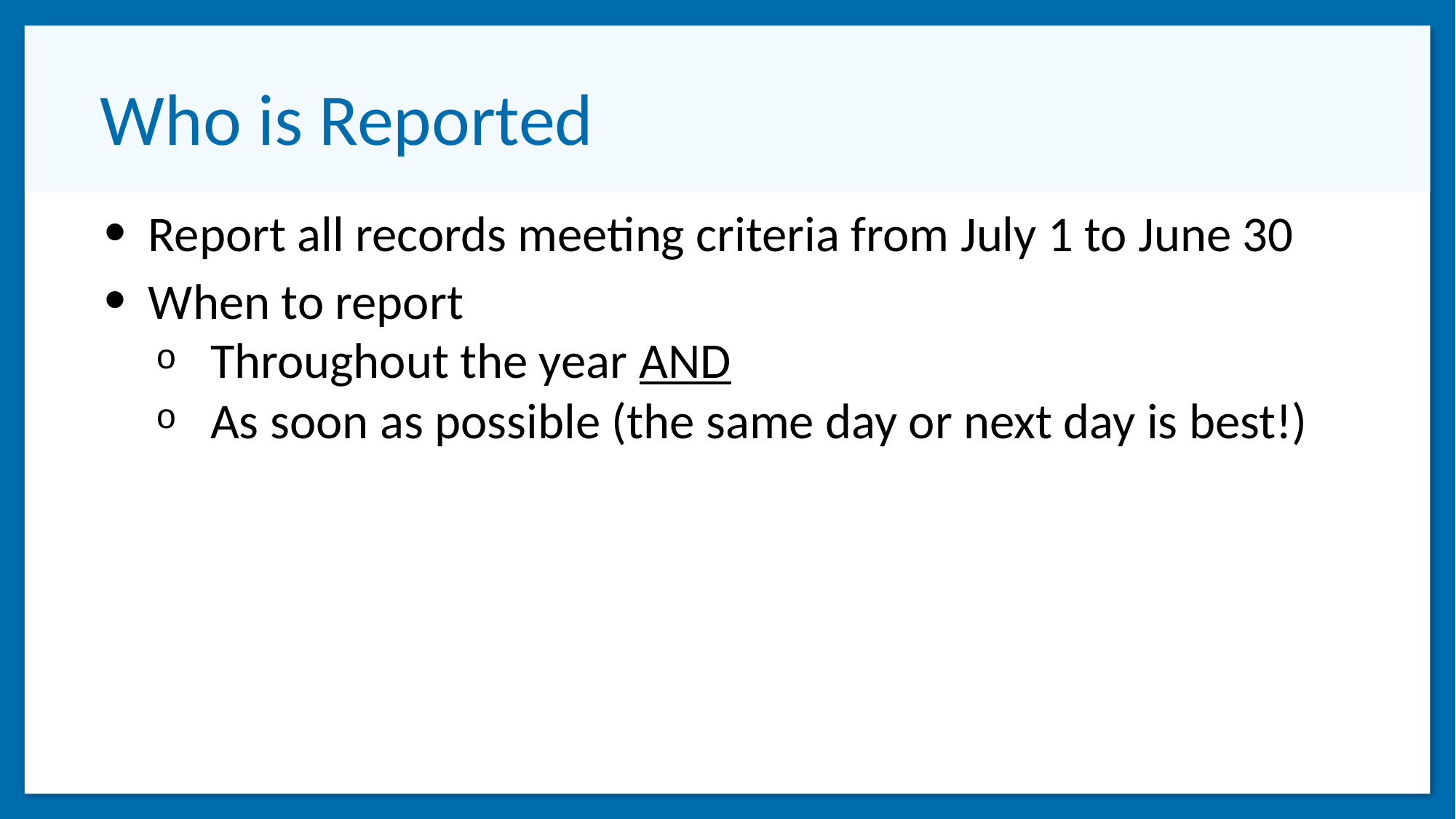

# Who is Reported
Report all records meeting criteria from July 1 to June 30
When to report
Throughout the year AND
As soon as possible (the same day or next day is best!)